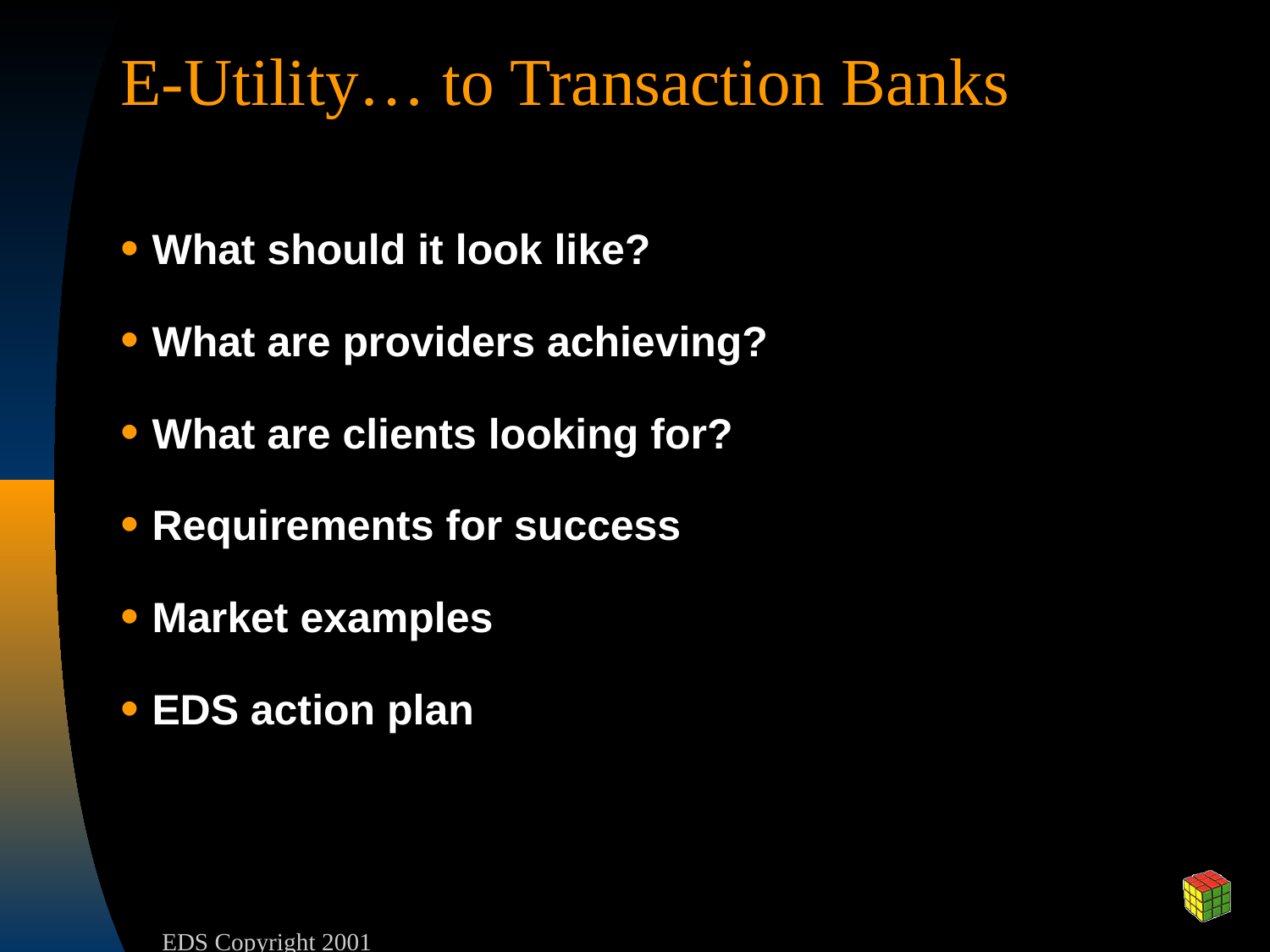

# E-Utility… to Transaction Banks
What should it look like?
What are providers achieving?
What are clients looking for?
Requirements for success
Market examples
EDS action plan